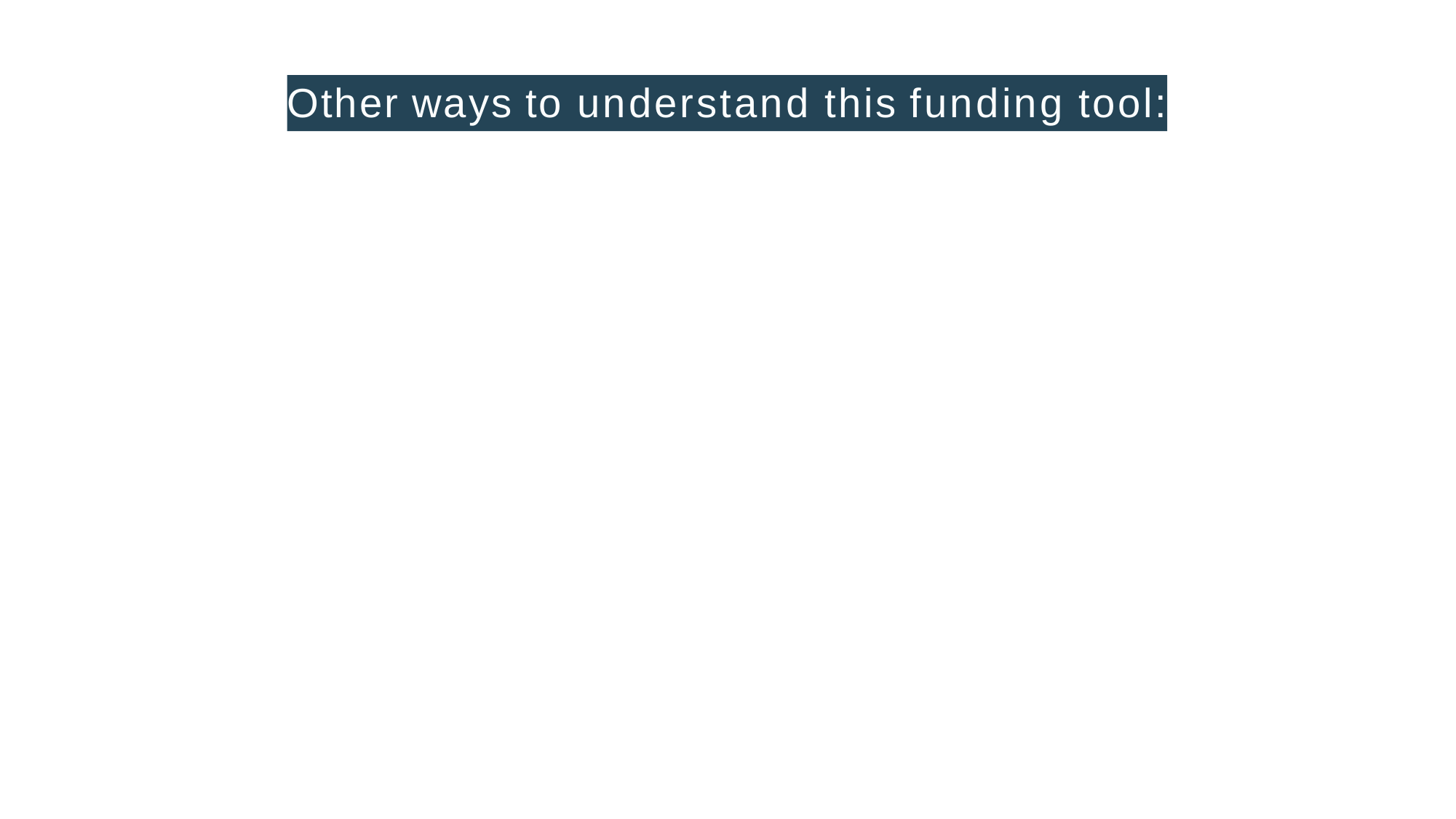

# Other ways to understand this funding tool: